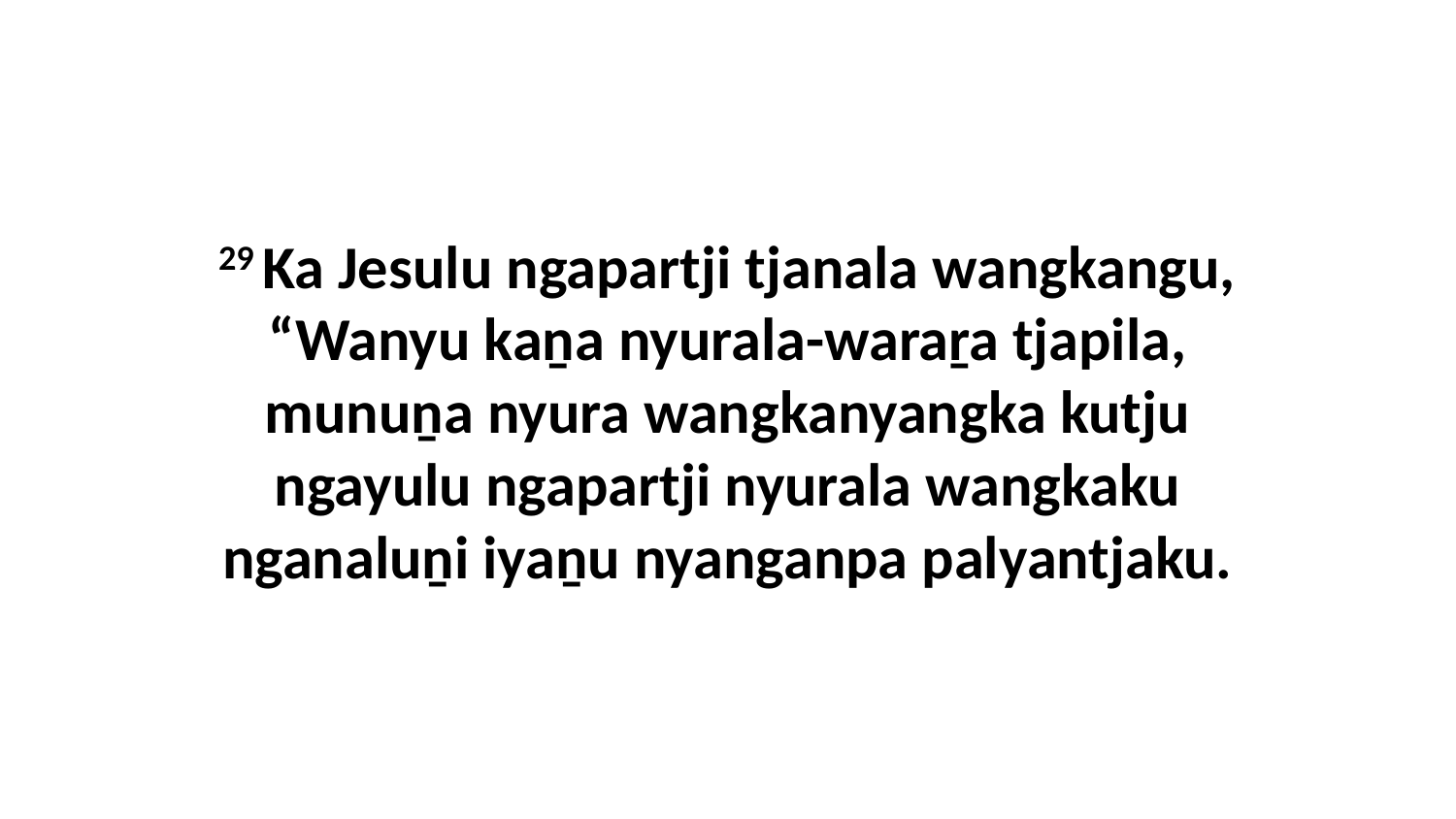

29 Ka Jesulu ngapartji tjanala wangkangu, “Wanyu kaṉa nyurala-waraṟa tjapila, munuṉa nyura wangkanyangka kutju ngayulu ngapartji nyurala wangkaku nganaluṉi iyaṉu nyanganpa palyantjaku.